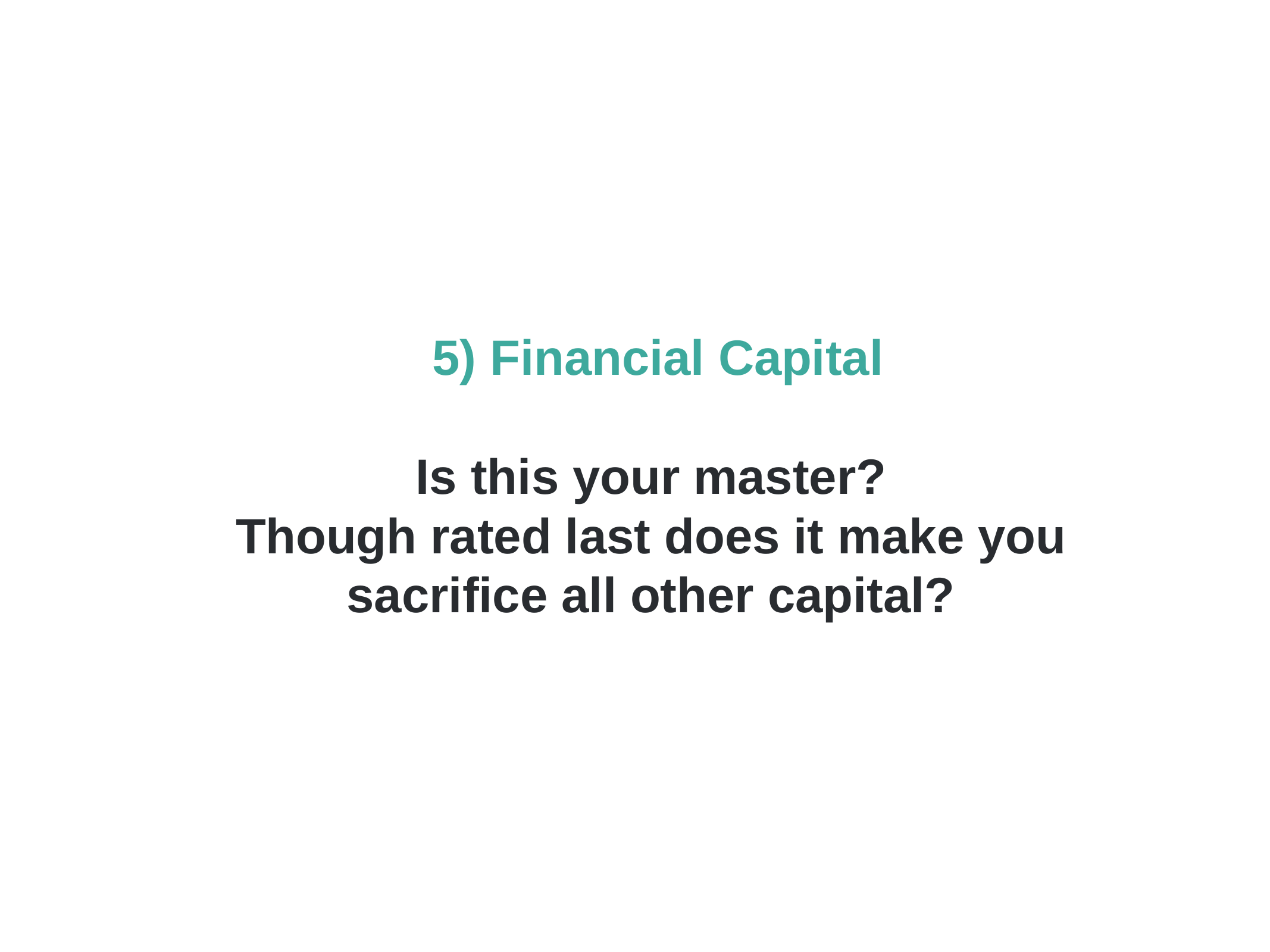

5) Financial Capital

Is this your master?
Though rated last does it make you
sacrifice all other capital?